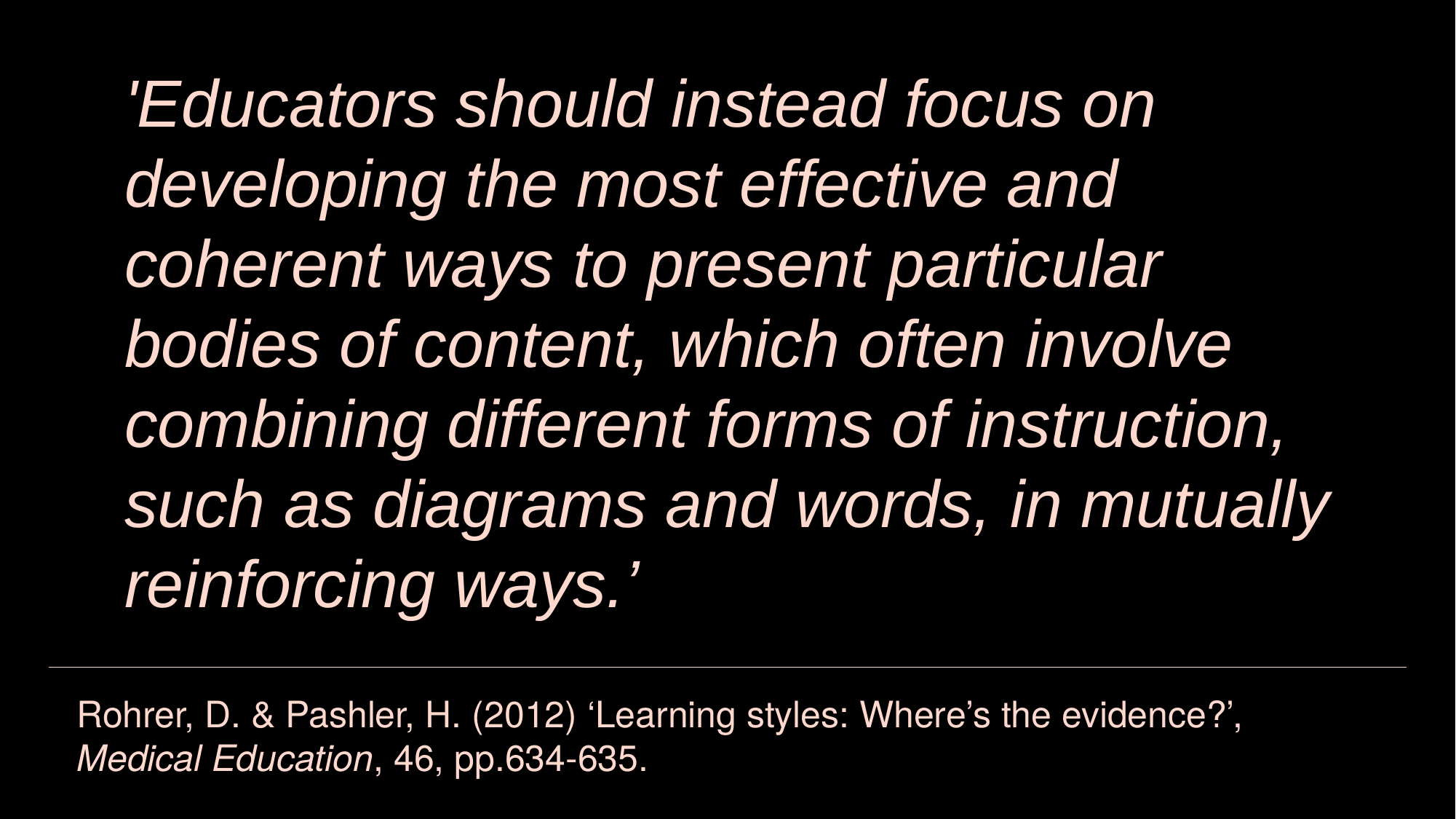

'Educators should instead focus on developing the most effective and coherent ways to present particular bodies of content, which often involve combining different forms of instruction, such as diagrams and words, in mutually reinforcing ways.’

Rohrer, D. & Pashler, H. (2012) ‘Learning styles: Where’s the evidence?’,
Medical Education, 46, pp.634-635.